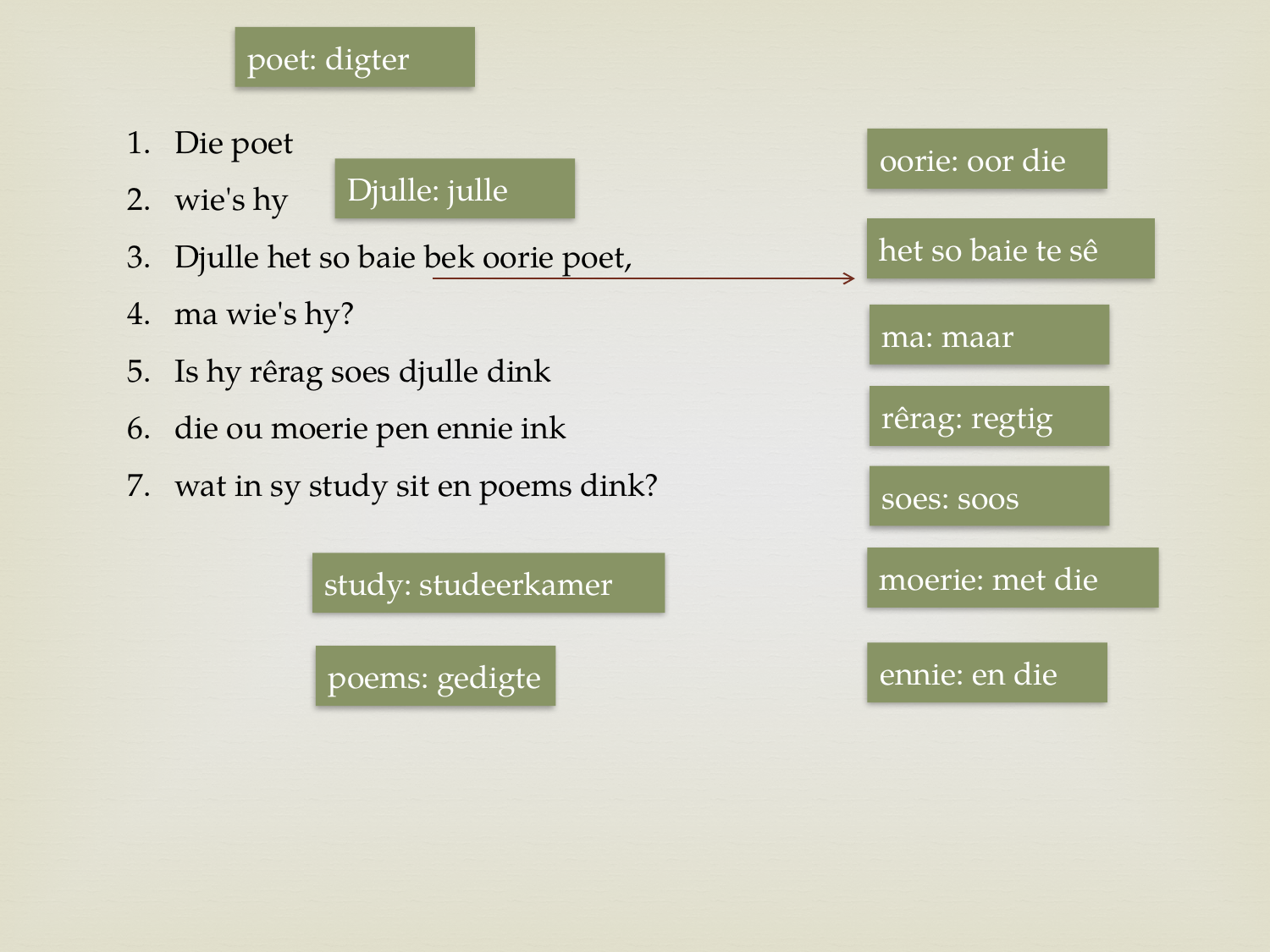

poet: digter
Die poet
wie's hy
Djulle het so baie bek oorie poet,
ma wie's hy?
Is hy rêrag soes djulle dink
die ou moerie pen ennie ink
wat in sy study sit en poems dink?
oorie: oor die
Djulle: julle
het so baie te sê
ma: maar
rêrag: regtig
soes: soos
moerie: met die
study: studeerkamer
ennie: en die
poems: gedigte